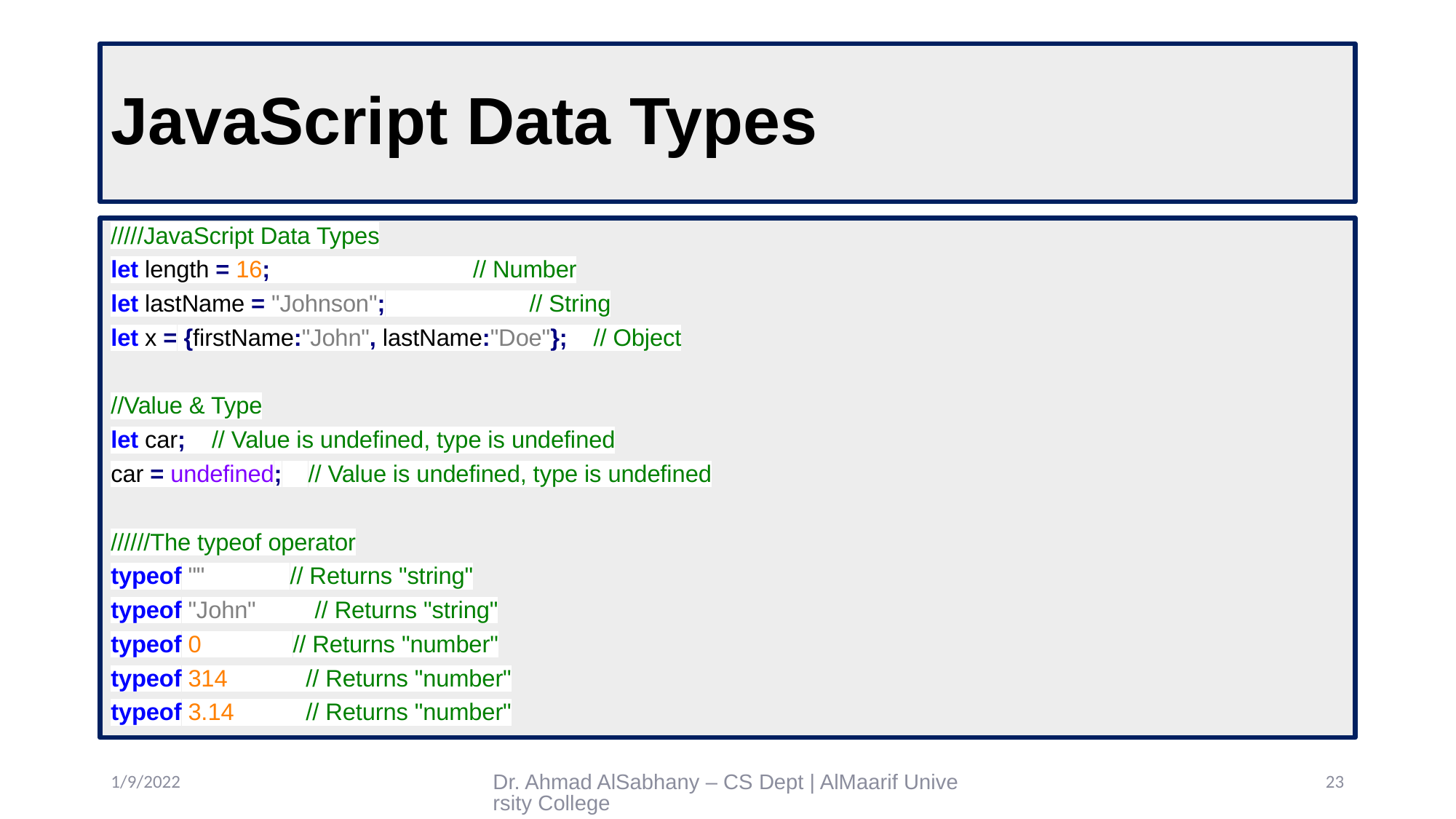

# JavaScript Data Types
/////JavaScript Data Types
let length = 16;                               // Number
let lastName = "Johnson";                      // String
let x = {firstName:"John", lastName:"Doe"};    // Object

//Value & Type
let car;    // Value is undefined, type is undefined
car = undefined;    // Value is undefined, type is undefined

//////The typeof operator
typeof ""             // Returns "string"
typeof "John"         // Returns "string"
typeof 0              // Returns "number"
typeof 314            // Returns "number"
typeof 3.14           // Returns "number"
1/9/2022
Dr. Ahmad AlSabhany – CS Dept | AlMaarif University College
23